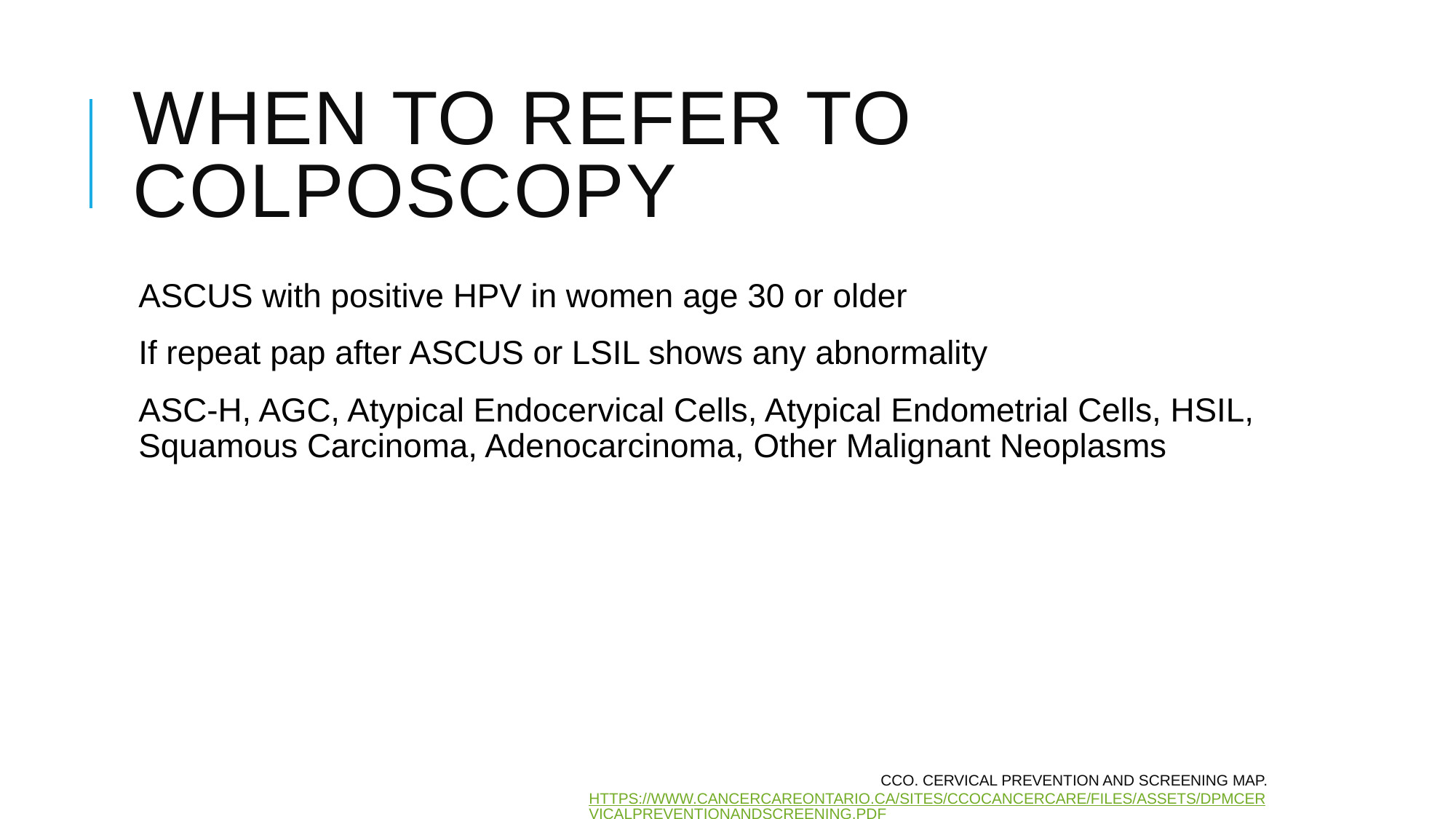

# When to refer to Colposcopy
ASCUS with positive HPV in women age 30 or older
If repeat pap after ASCUS or LSIL shows any abnormality
ASC-H, AGC, Atypical Endocervical Cells, Atypical Endometrial Cells, HSIL, Squamous Carcinoma, Adenocarcinoma, Other Malignant Neoplasms

CCO. Cervical Prevention and Screening Map. https://www.cancercareontario.ca/sites/ccocancercare/files/assets/DPMCervicalPreventionandScreening.pdf